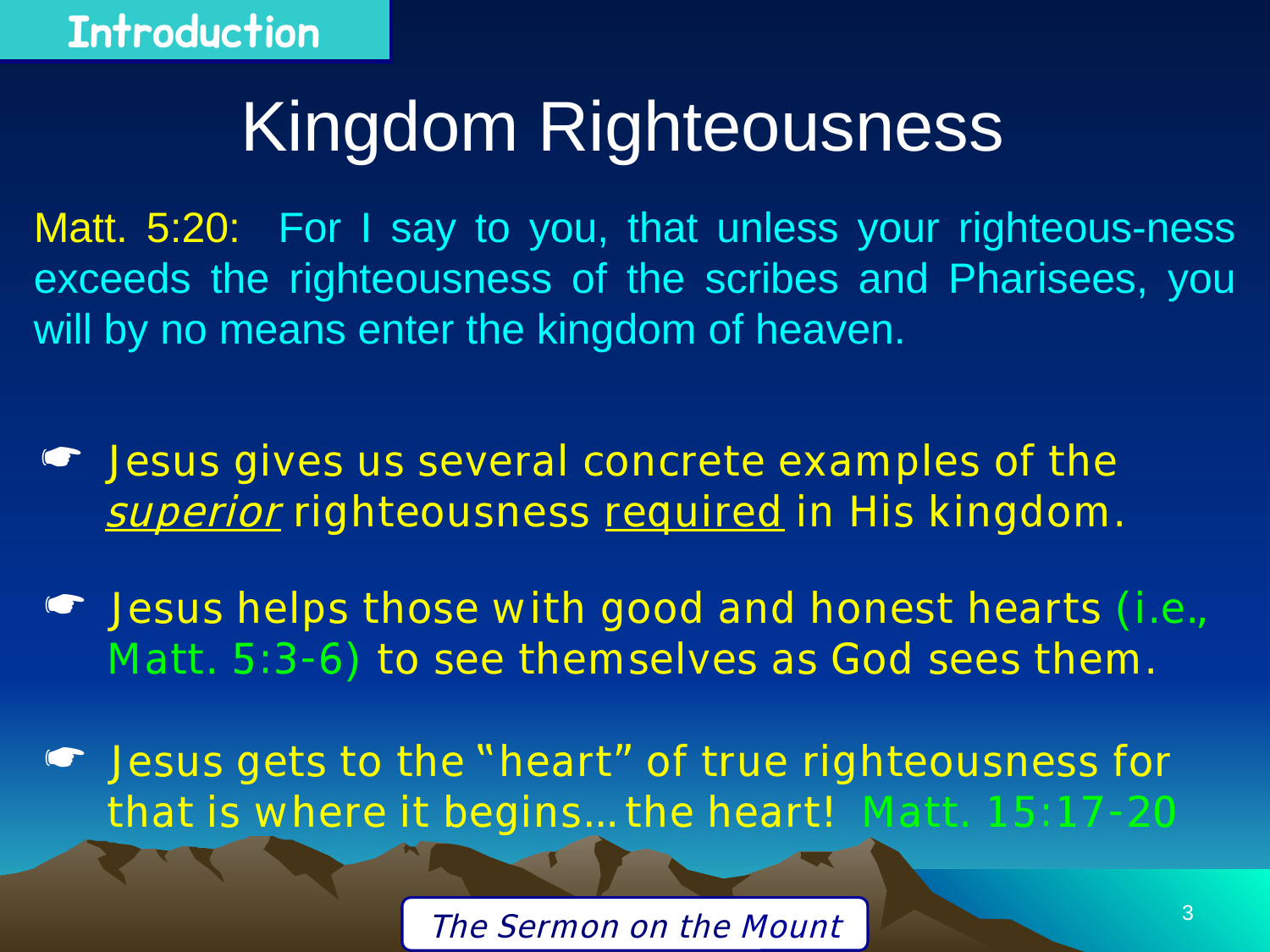

Introduction
Kingdom Righteousness
Matt. 5:20:  For I say to you, that unless your righteous-ness exceeds the righteousness of the scribes and Pharisees, you will by no means enter the kingdom of heaven.
Jesus gives us several concrete examples of the superior righteousness required in His kingdom.
Jesus helps those with good and honest hearts (i.e., Matt. 5:3-6) to see themselves as God sees them.
Jesus gets to the “heart” of true righteousness for that is where it begins…the heart!  Matt. 15:17-20
3
The Sermon on the Mount